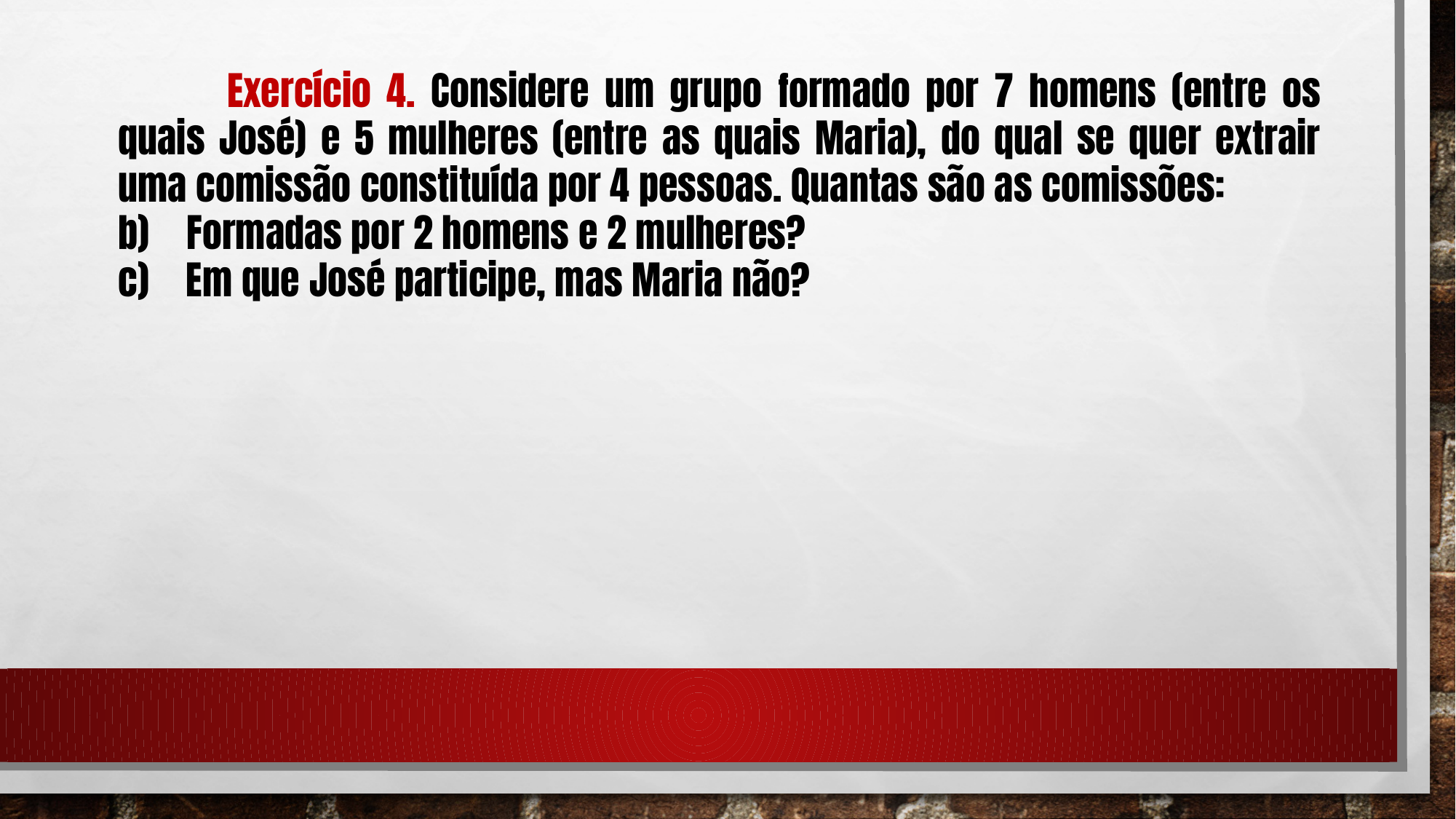

Exercício 4. Considere um grupo formado por 7 homens (entre os quais José) e 5 mulheres (entre as quais Maria), do qual se quer extrair uma comissão constituída por 4 pessoas. Quantas são as comissões:
b)    Formadas por 2 homens e 2 mulheres?
c)    Em que José participe, mas Maria não?